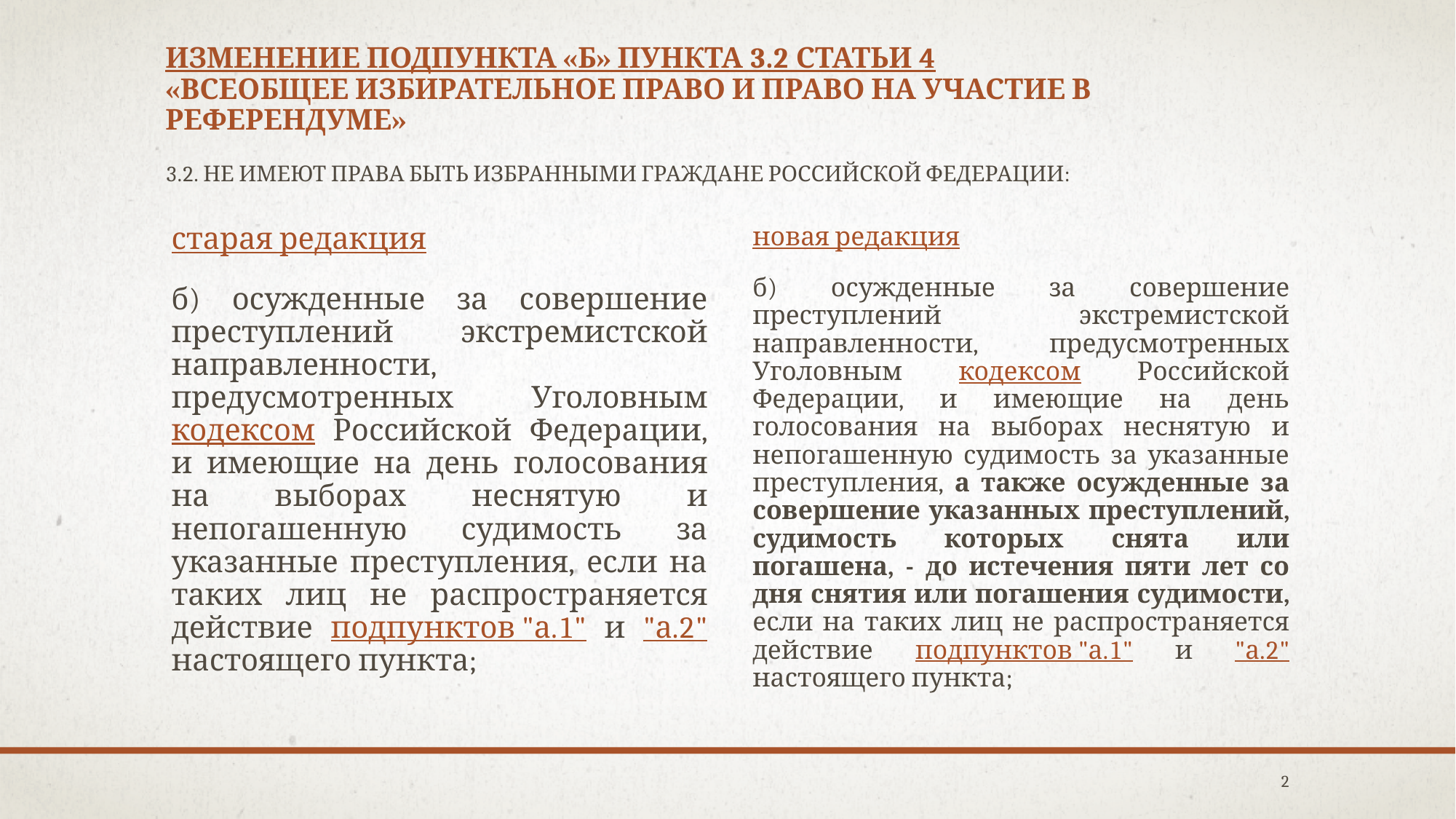

# Изменение подпункта «б» пункта 3.2 статьи 4 «Всеобщее избирательное право и право на участие в референдуме» 3.2. Не имеют права быть избранными граждане Российской Федерации:
старая редакция
б) осужденные за совершение преступлений экстремистской направленности, предусмотренных Уголовным кодексом Российской Федерации, и имеющие на день голосования на выборах неснятую и непогашенную судимость за указанные преступления, если на таких лиц не распространяется действие подпунктов "а.1" и "а.2" настоящего пункта;

новая редакция
б) осужденные за совершение преступлений экстремистской направленности, предусмотренных Уголовным кодексом Российской Федерации, и имеющие на день голосования на выборах неснятую и непогашенную судимость за указанные преступления, а также осужденные за совершение указанных преступлений, судимость которых снята или погашена, - до истечения пяти лет со дня снятия или погашения судимости, если на таких лиц не распространяется действие подпунктов "а.1" и "а.2" настоящего пункта;
2